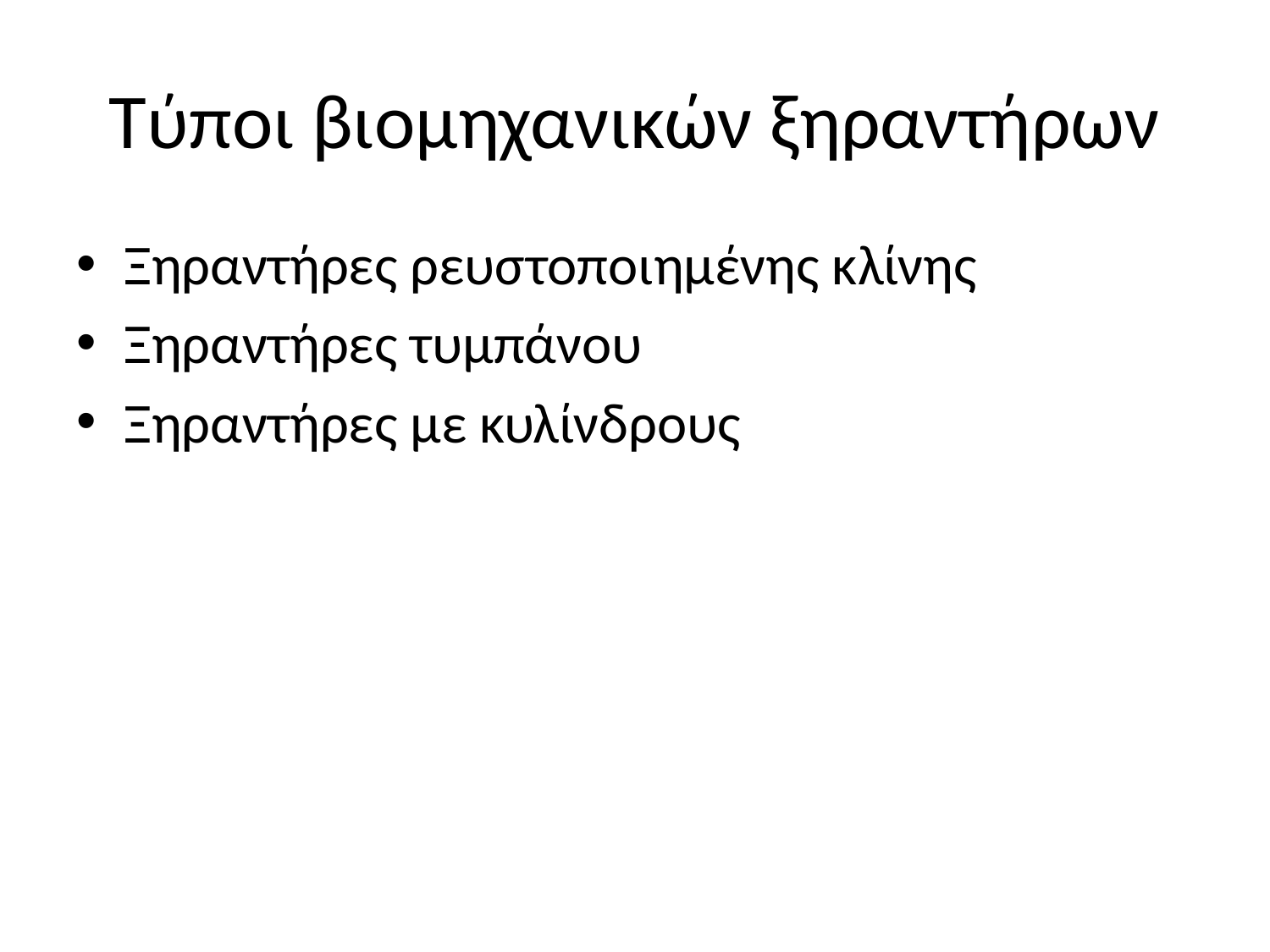

# Τύποι βιομηχανικών ξηραντήρων
Ξηραντήρες ρευστοποιημένης κλίνης
Ξηραντήρες τυμπάνου
Ξηραντήρες με κυλίνδρους